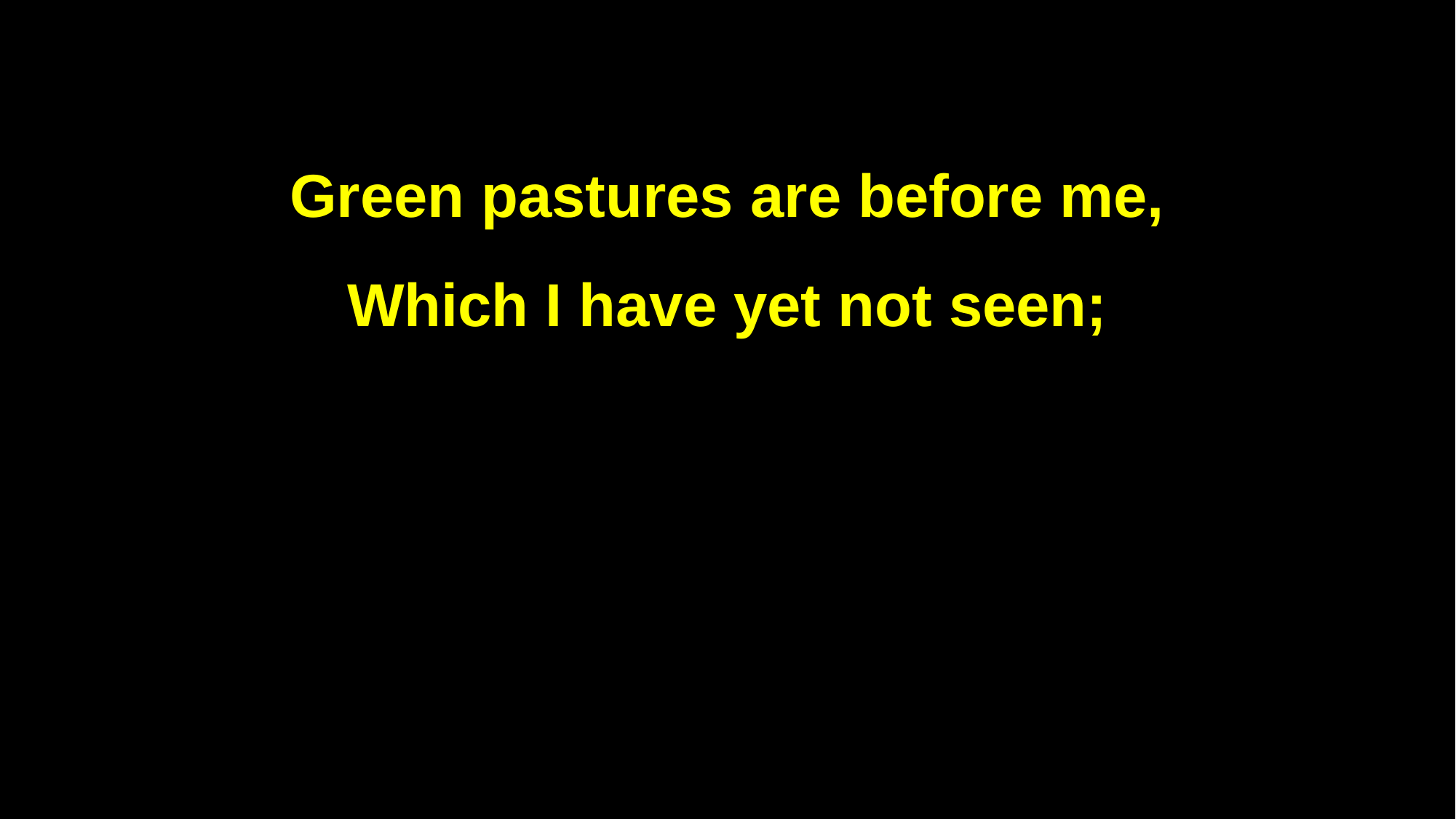

Green pastures are before me,
Which I have yet not seen;